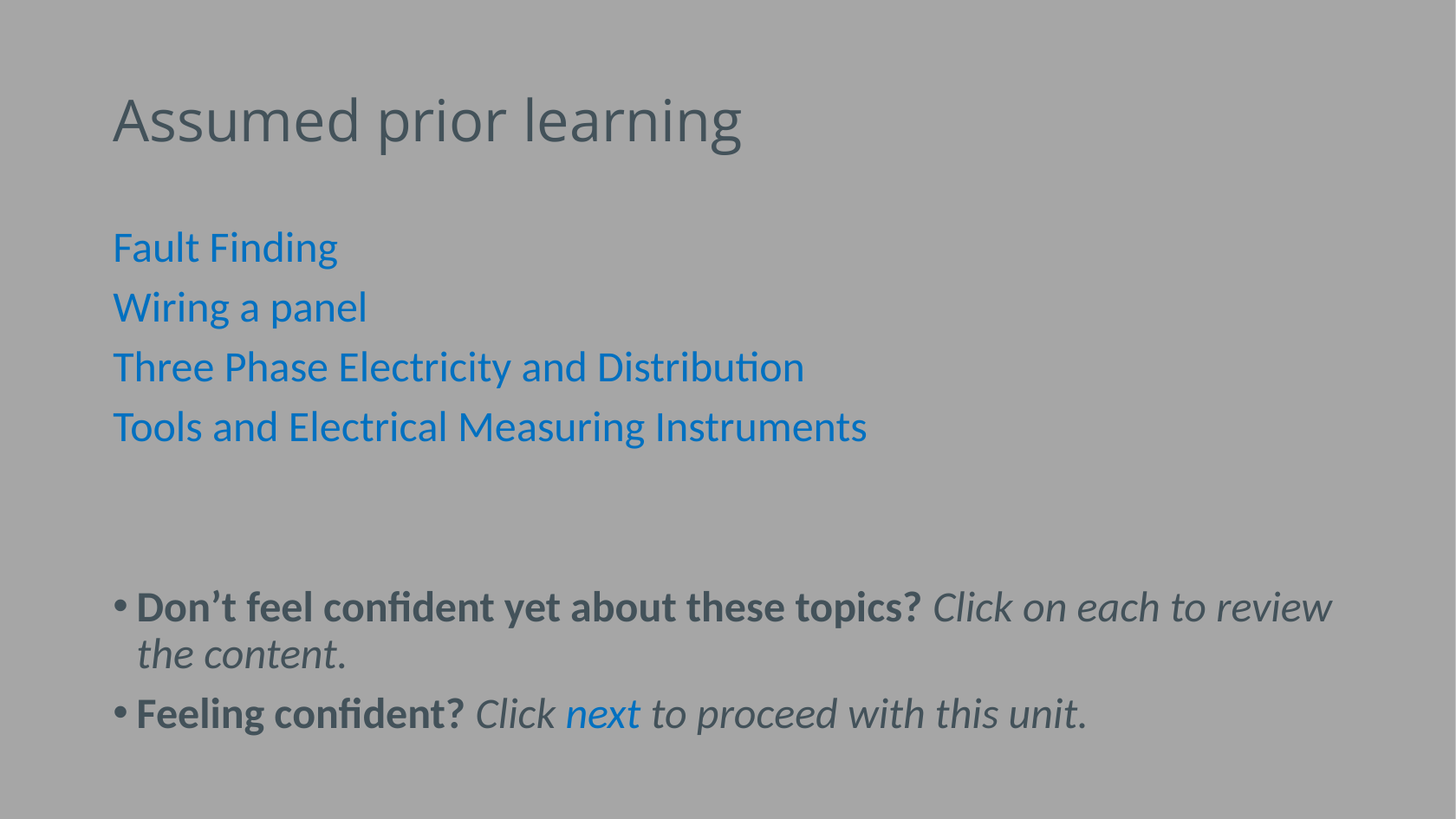

# Assumed prior learning
Fault Finding
Wiring a panel
Three Phase Electricity and Distribution
Tools and Electrical Measuring Instruments

Don’t feel confident yet about these topics? Click on each to review the content.
Feeling confident? Click next to proceed with this unit.